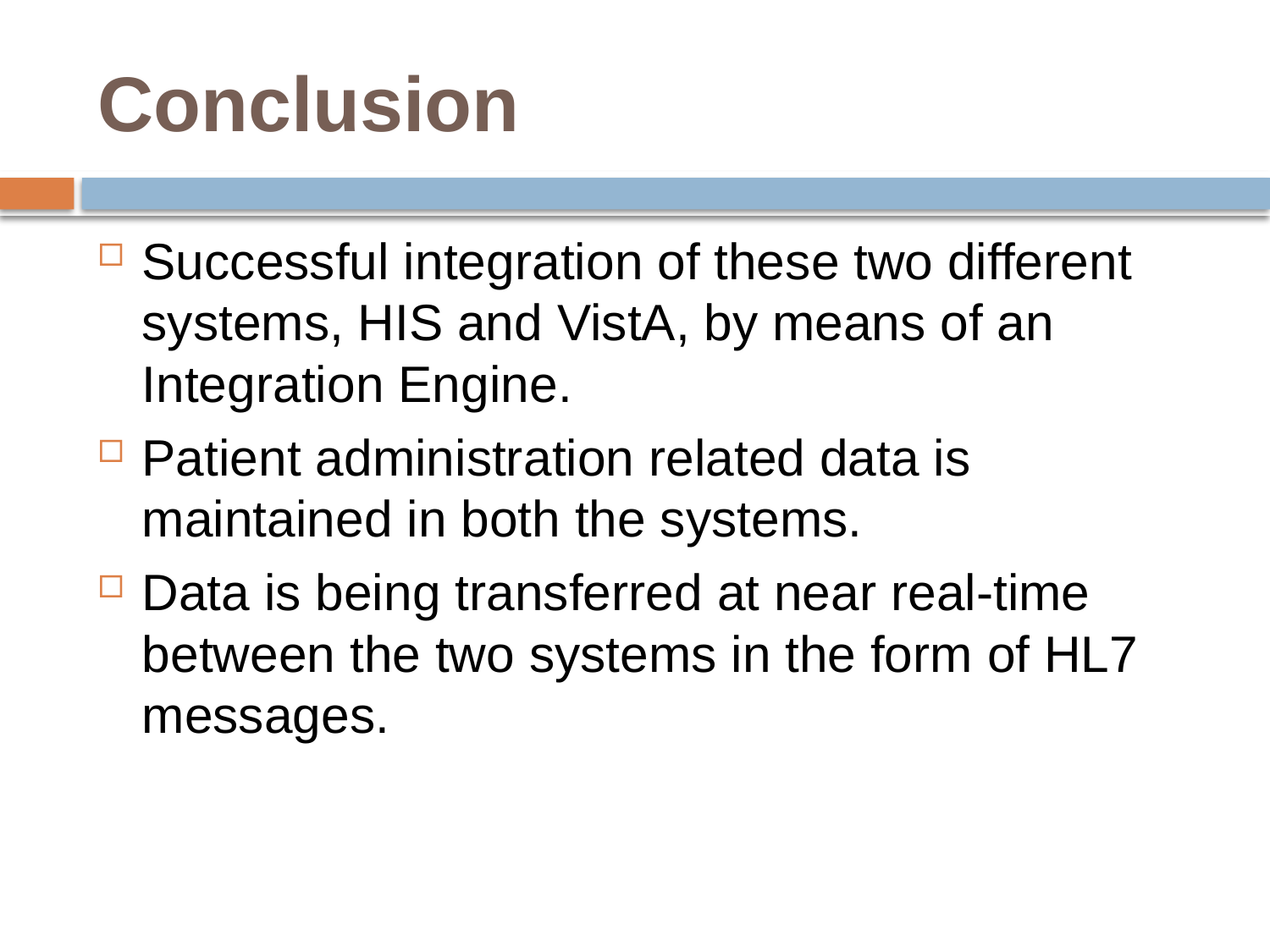

# Conclusion
Successful integration of these two different systems, HIS and VistA, by means of an Integration Engine.
Patient administration related data is maintained in both the systems.
Data is being transferred at near real-time between the two systems in the form of HL7 messages.